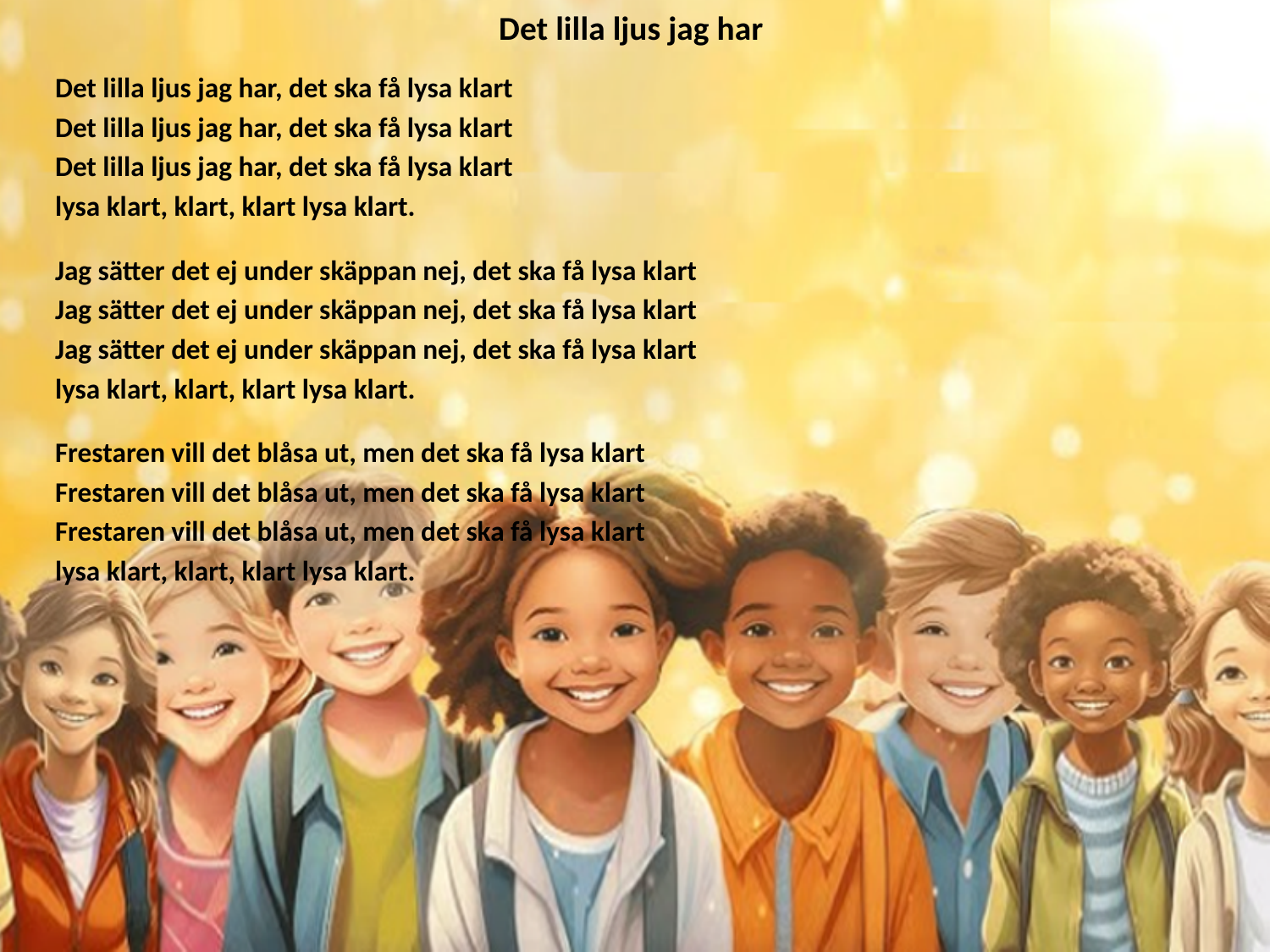

# Det lilla ljus jag har
Det lilla ljus jag har, det ska få lysa klart
Det lilla ljus jag har, det ska få lysa klart
Det lilla ljus jag har, det ska få lysa klart
lysa klart, klart, klart lysa klart.

Jag sätter det ej under skäppan nej, det ska få lysa klart
Jag sätter det ej under skäppan nej, det ska få lysa klart
Jag sätter det ej under skäppan nej, det ska få lysa klart
lysa klart, klart, klart lysa klart.

Frestaren vill det blåsa ut, men det ska få lysa klart
Frestaren vill det blåsa ut, men det ska få lysa klart
Frestaren vill det blåsa ut, men det ska få lysa klart
lysa klart, klart, klart lysa klart.